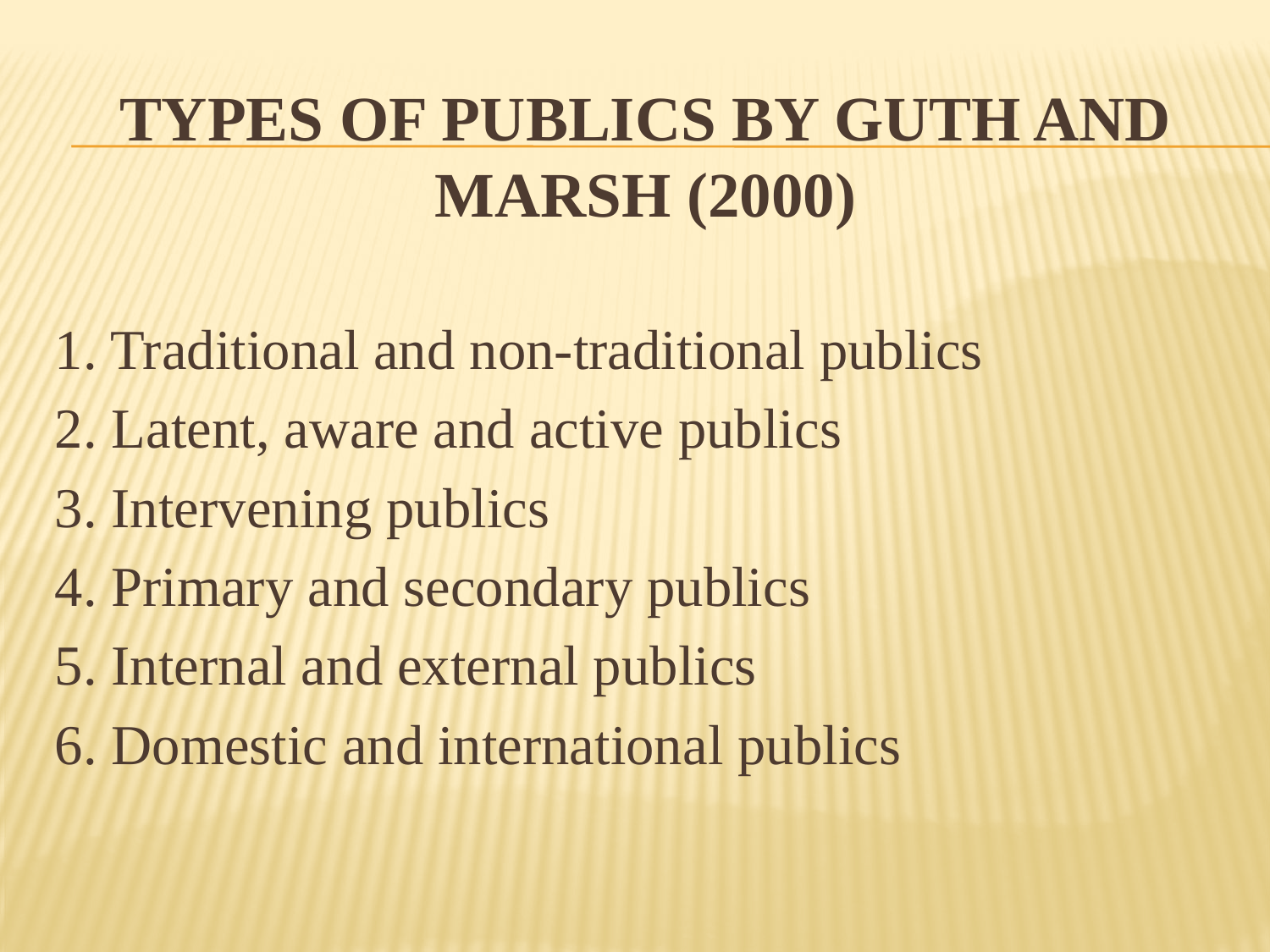

# Types of publics by GUTH AND MARSH (2000)
1. Traditional and non-traditional publics
2. Latent, aware and active publics
3. Intervening publics
4. Primary and secondary publics
5. Internal and external publics
6. Domestic and international publics